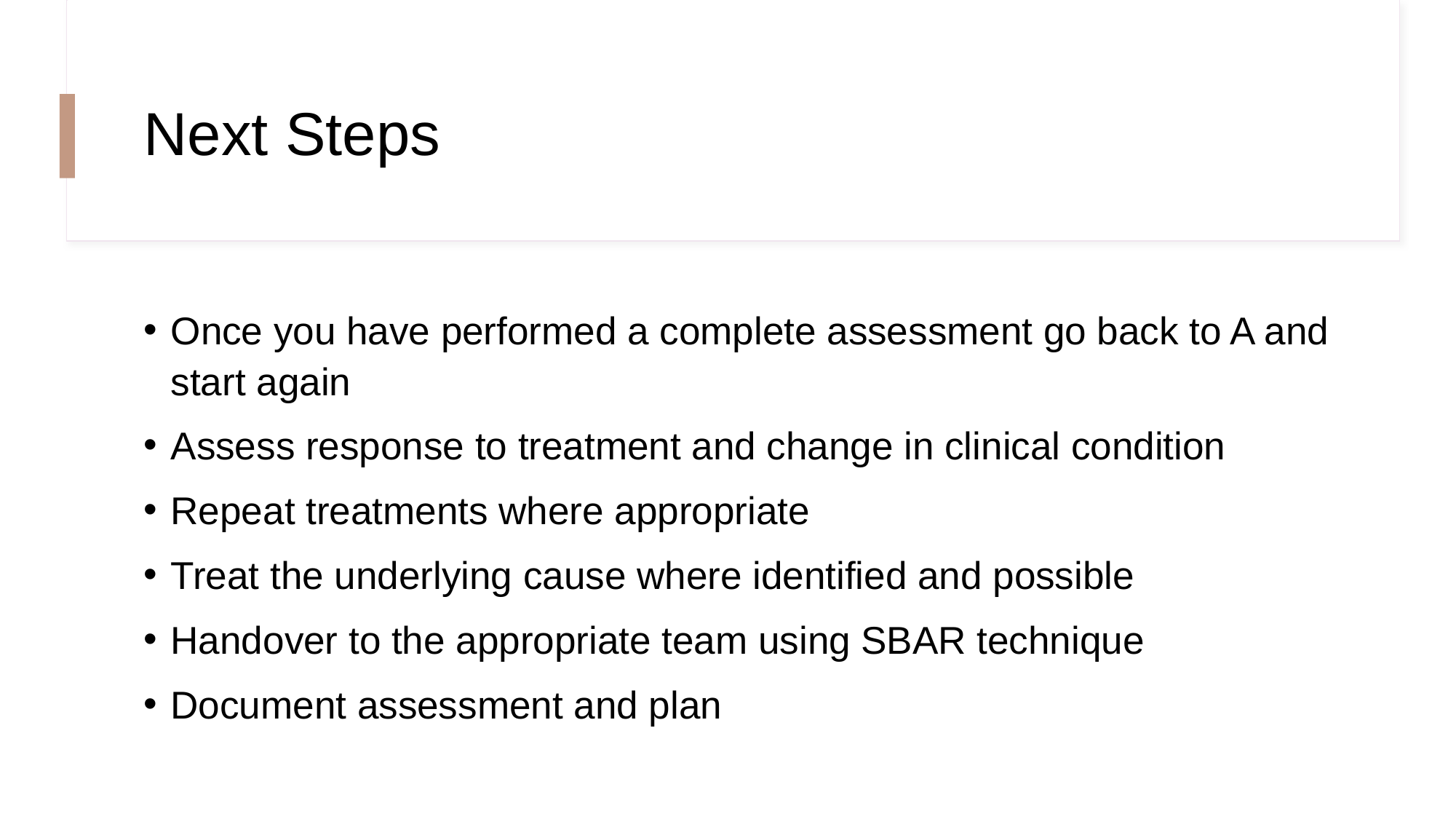

# Next Steps
Once you have performed a complete assessment go back to A and start again
Assess response to treatment and change in clinical condition
Repeat treatments where appropriate
Treat the underlying cause where identified and possible
Handover to the appropriate team using SBAR technique
Document assessment and plan